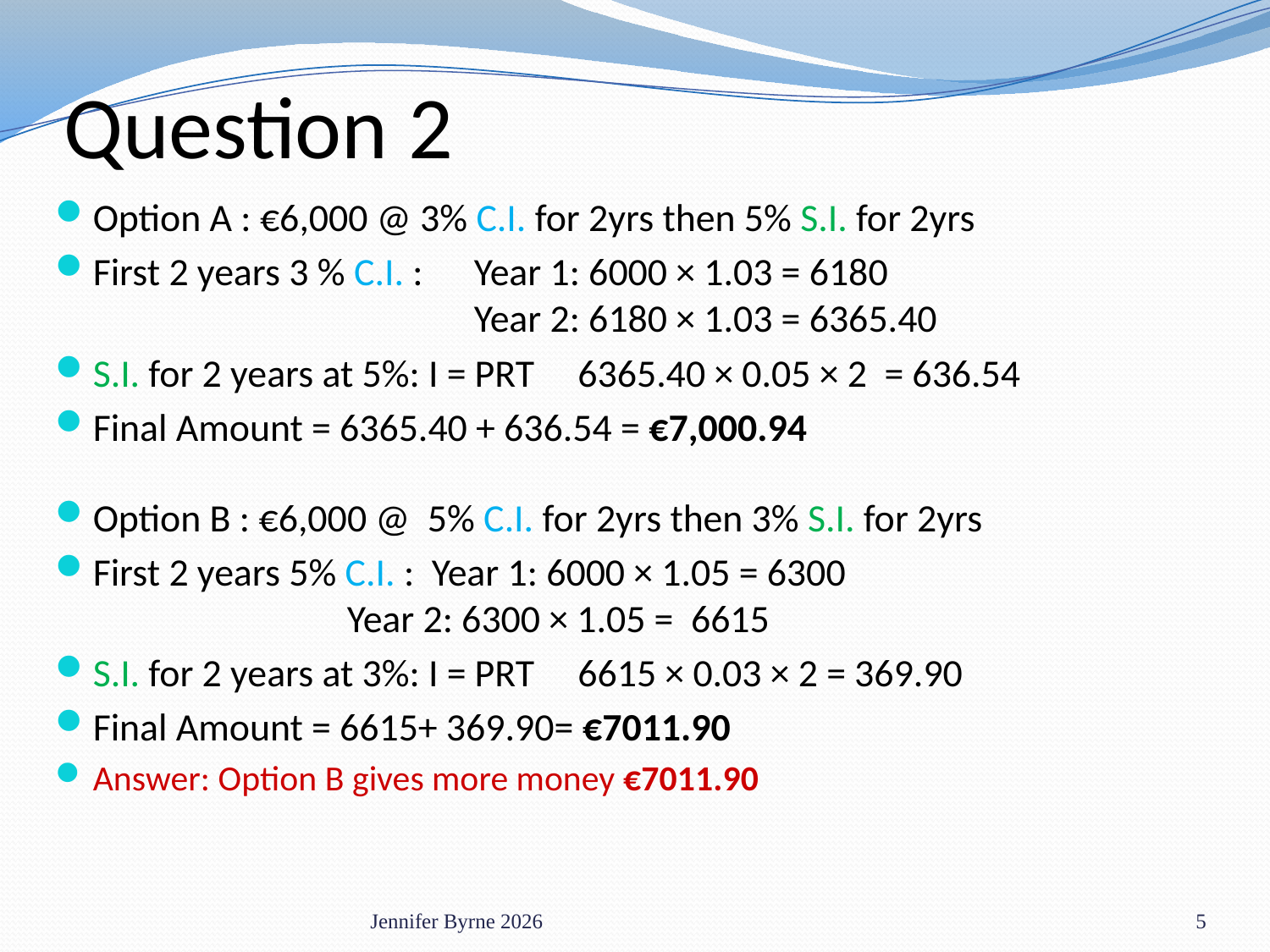

# Question 2
Option A : €6,000 @ 3% C.I. for 2yrs then 5% S.I. for 2yrs
First 2 years 3 % C.I. : 	Year 1: 6000 × 1.03 = 6180					Year 2: 6180 × 1.03 = 6365.40
S.I. for 2 years at 5%: I = PRT     6365.40 × 0.05 × 2  = 636.54
Final Amount = 6365.40 + 636.54 = €7,000.94

Option B : €6,000 @  5% C.I. for 2yrs then 3% S.I. for 2yrs
First 2 years 5% C.I. :  Year 1: 6000 × 1.05 = 6300					Year 2: 6300 × 1.05 =  6615
S.I. for 2 years at 3%: I = PRT     6615 × 0.03 × 2 = 369.90
Final Amount = 6615+ 369.90= €7011.90
Answer: Option B gives more money €7011.90

Jennifer Byrne 2026
5